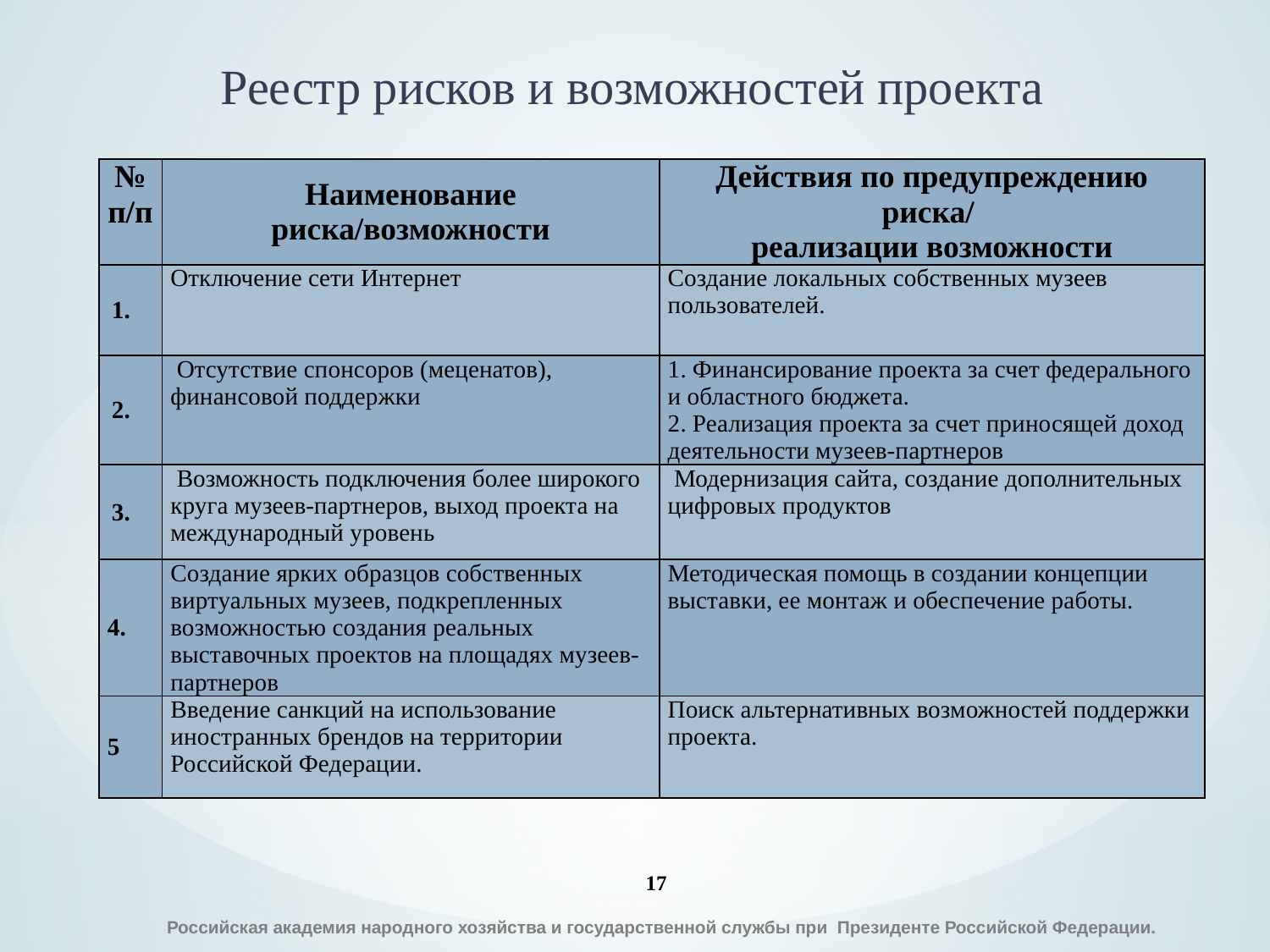

Реестр рисков и возможностей проекта
| № п/п | Наименование риска/возможности | Действия по предупреждению риска/ реализации возможности |
| --- | --- | --- |
| 1. | Отключение сети Интернет | Создание локальных собственных музеев пользователей. |
| 2. | Отсутствие спонсоров (меценатов), финансовой поддержки | 1. Финансирование проекта за счет федерального и областного бюджета. 2. Реализация проекта за счет приносящей доход деятельности музеев-партнеров |
| 3. | Возможность подключения более широкого круга музеев-партнеров, выход проекта на международный уровень | Модернизация сайта, создание дополнительных цифровых продуктов |
| 4. | Создание ярких образцов собственных виртуальных музеев, подкрепленных возможностью создания реальных выставочных проектов на площадях музеев-партнеров | Методическая помощь в создании концепции выставки, ее монтаж и обеспечение работы. |
| 5 | Введение санкций на использование иностранных брендов на территории Российской Федерации. | Поиск альтернативных возможностей поддержки проекта. |
17
      Российская академия народного хозяйства и государственной службы при  Президенте Российской Федерации.